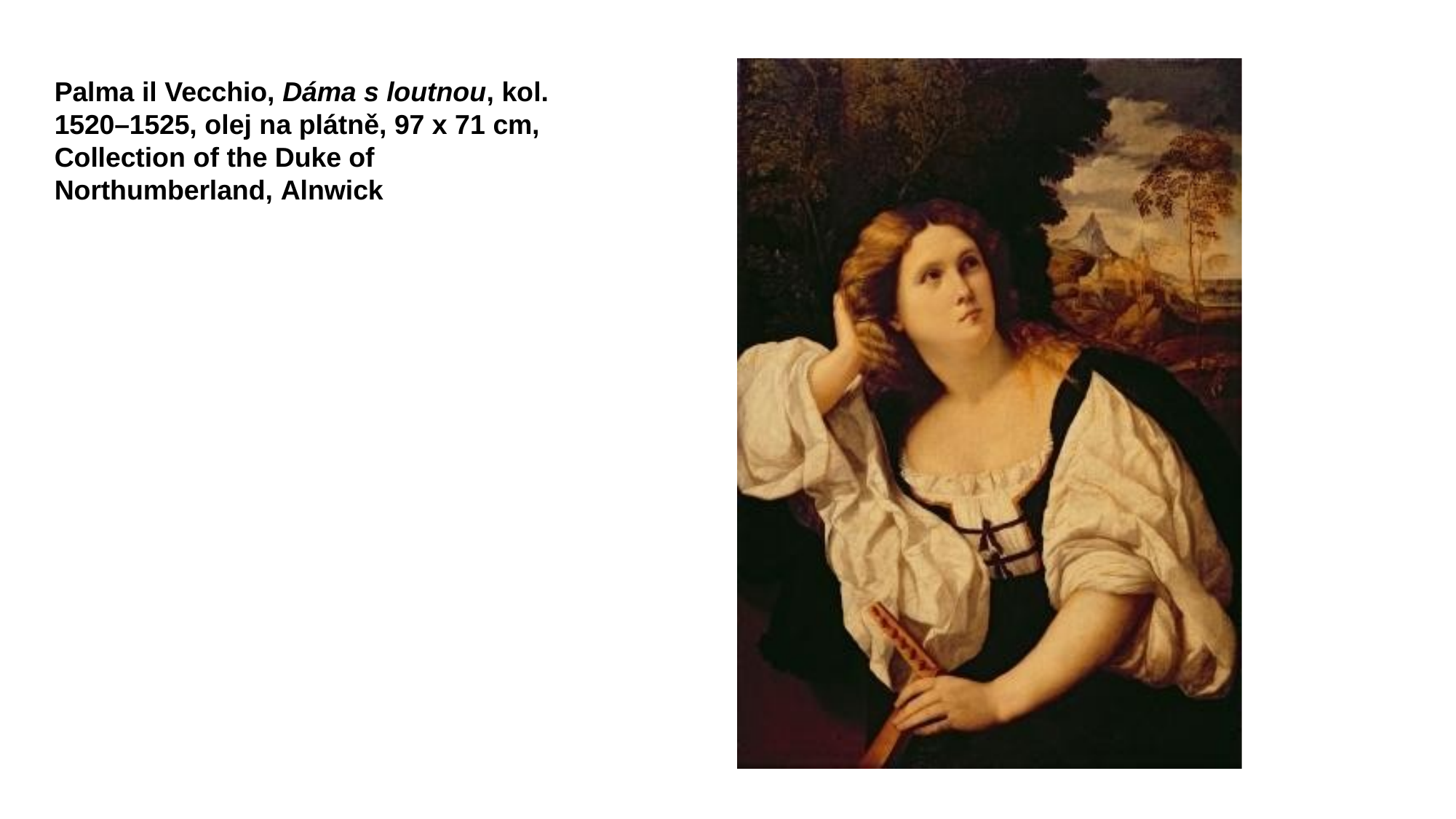

Palma il Vecchio, Dáma s loutnou, kol. 1520–1525, olej na plátně, 97 x 71 cm, Collection of the Duke of  Northumberland, Alnwick